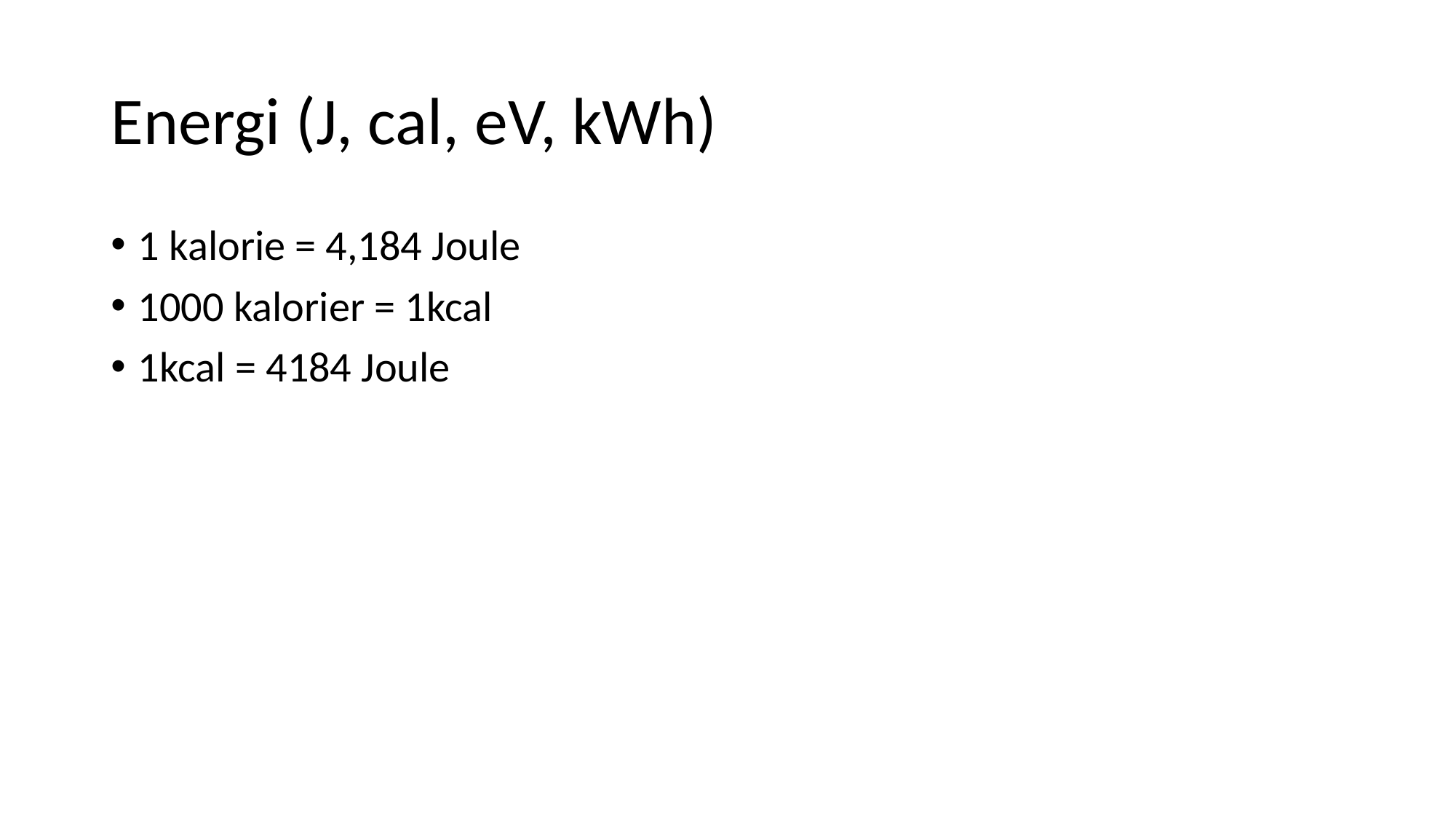

# Energi (J, cal, eV, kWh)
1 kalorie = 4,184 Joule
1000 kalorier = 1kcal
1kcal = 4184 Joule